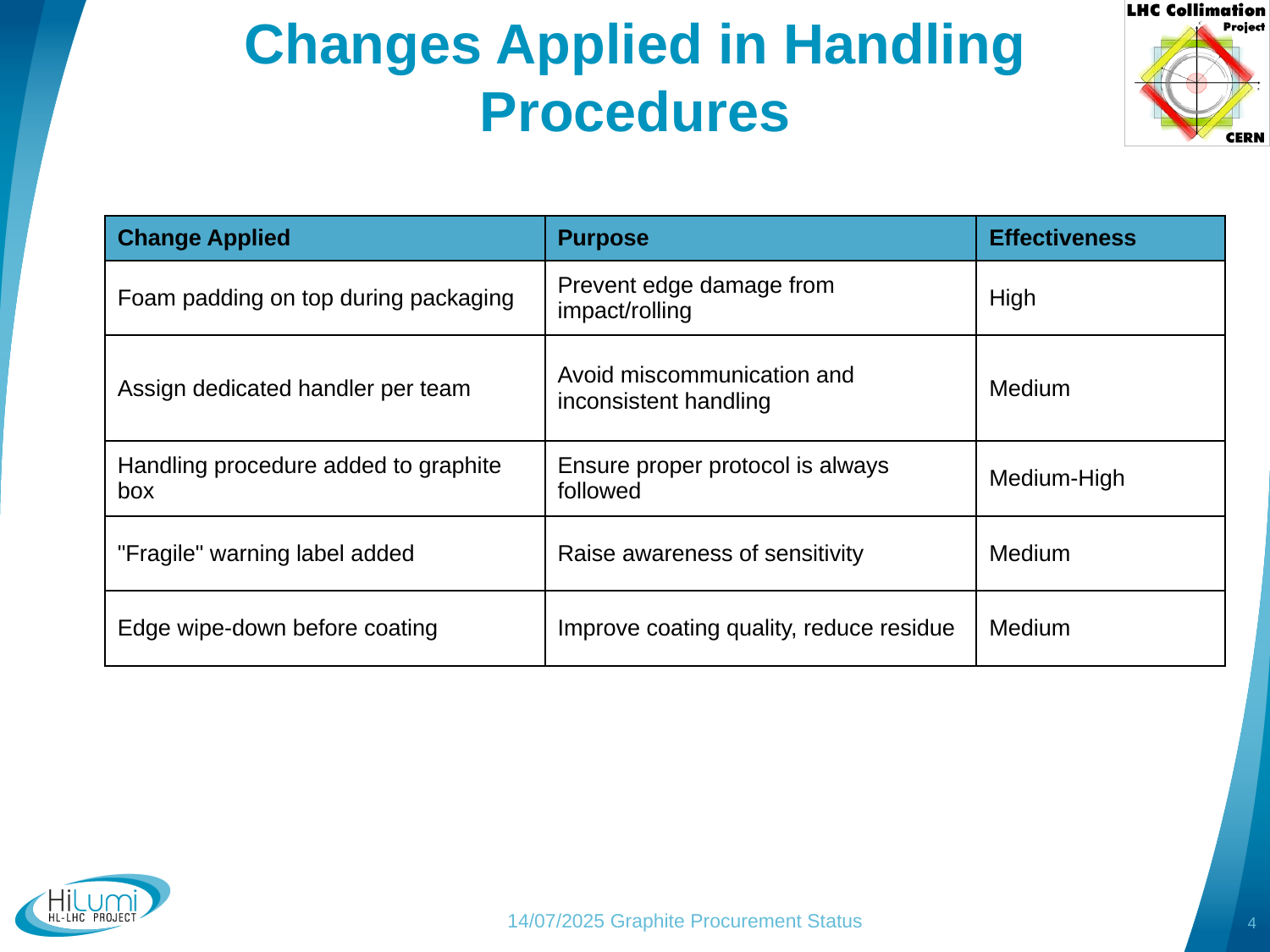

# Changes Applied in Handling Procedures
| Change Applied | Purpose | Effectiveness |
| --- | --- | --- |
| Foam padding on top during packaging | Prevent edge damage from impact/rolling | High |
| Assign dedicated handler per team | Avoid miscommunication and inconsistent handling | Medium |
| Handling procedure added to graphite box | Ensure proper protocol is always followed | Medium-High |
| "Fragile" warning label added | Raise awareness of sensitivity | Medium |
| Edge wipe-down before coating | Improve coating quality, reduce residue | Medium |
14/07/2025 Graphite Procurement Status
4